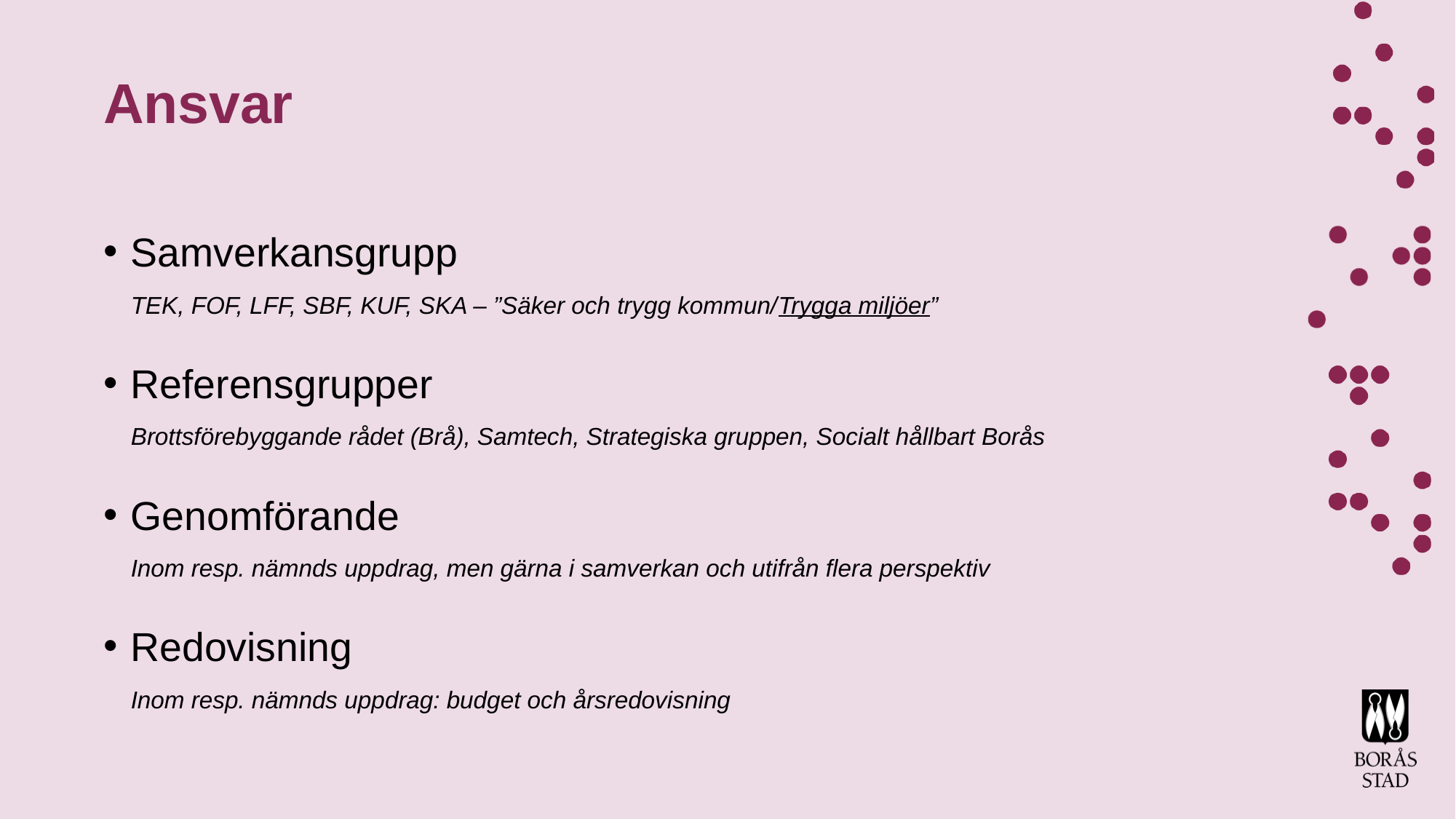

# Ansvar
Samverkansgrupp
TEK, FOF, LFF, SBF, KUF, SKA – ”Säker och trygg kommun/Trygga miljöer”
Referensgrupper
Brottsförebyggande rådet (Brå), Samtech, Strategiska gruppen, Socialt hållbart Borås
Genomförande
Inom resp. nämnds uppdrag, men gärna i samverkan och utifrån flera perspektiv
Redovisning
Inom resp. nämnds uppdrag: budget och årsredovisning